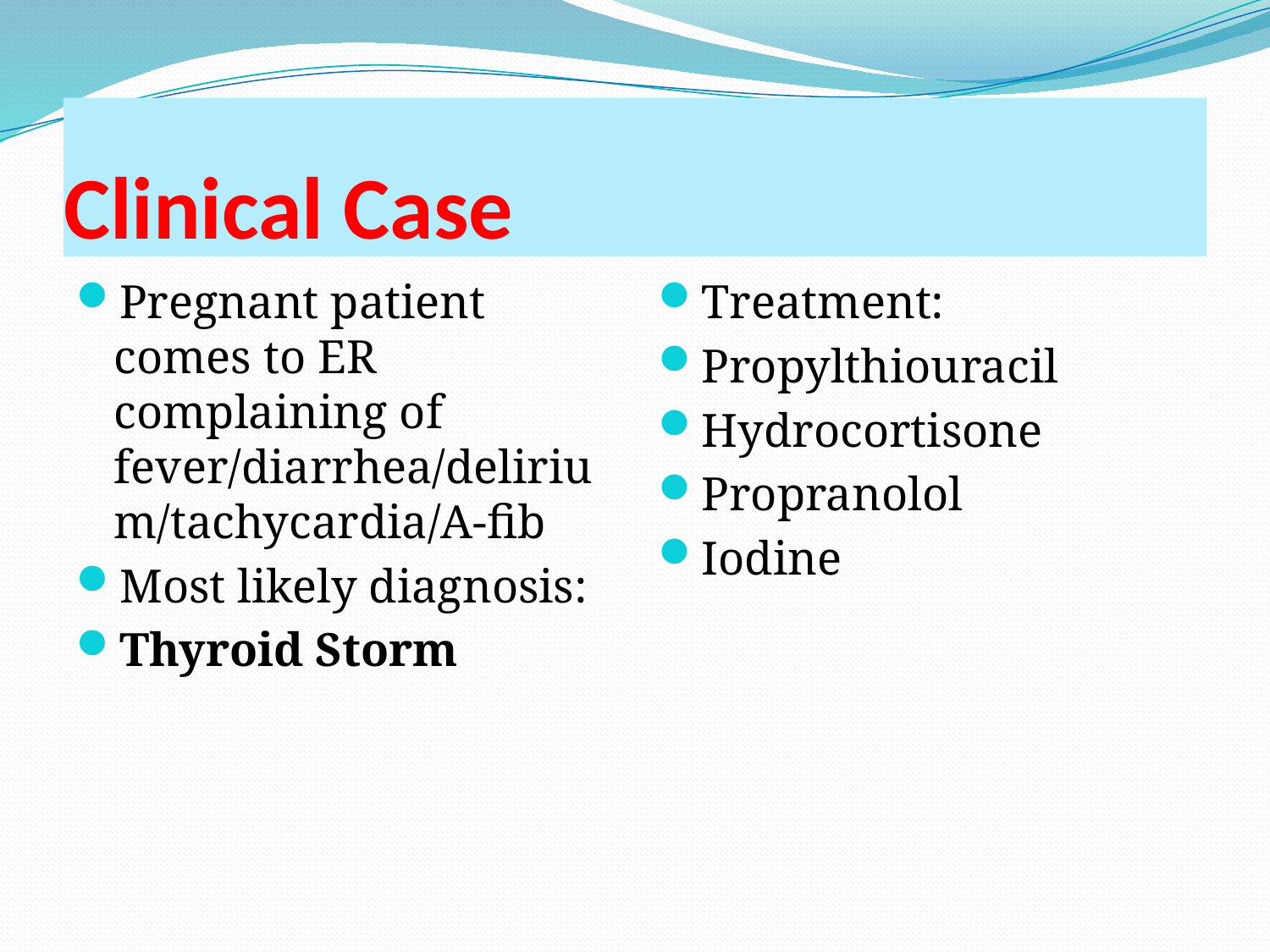

# Clinical Case
Pregnant patient comes to ER complaining of fever/diarrhea/delirium/tachycardia/A-fib
Most likely diagnosis:
Thyroid Storm
Treatment:
Propylthiouracil
Hydrocortisone
Propranolol
Iodine